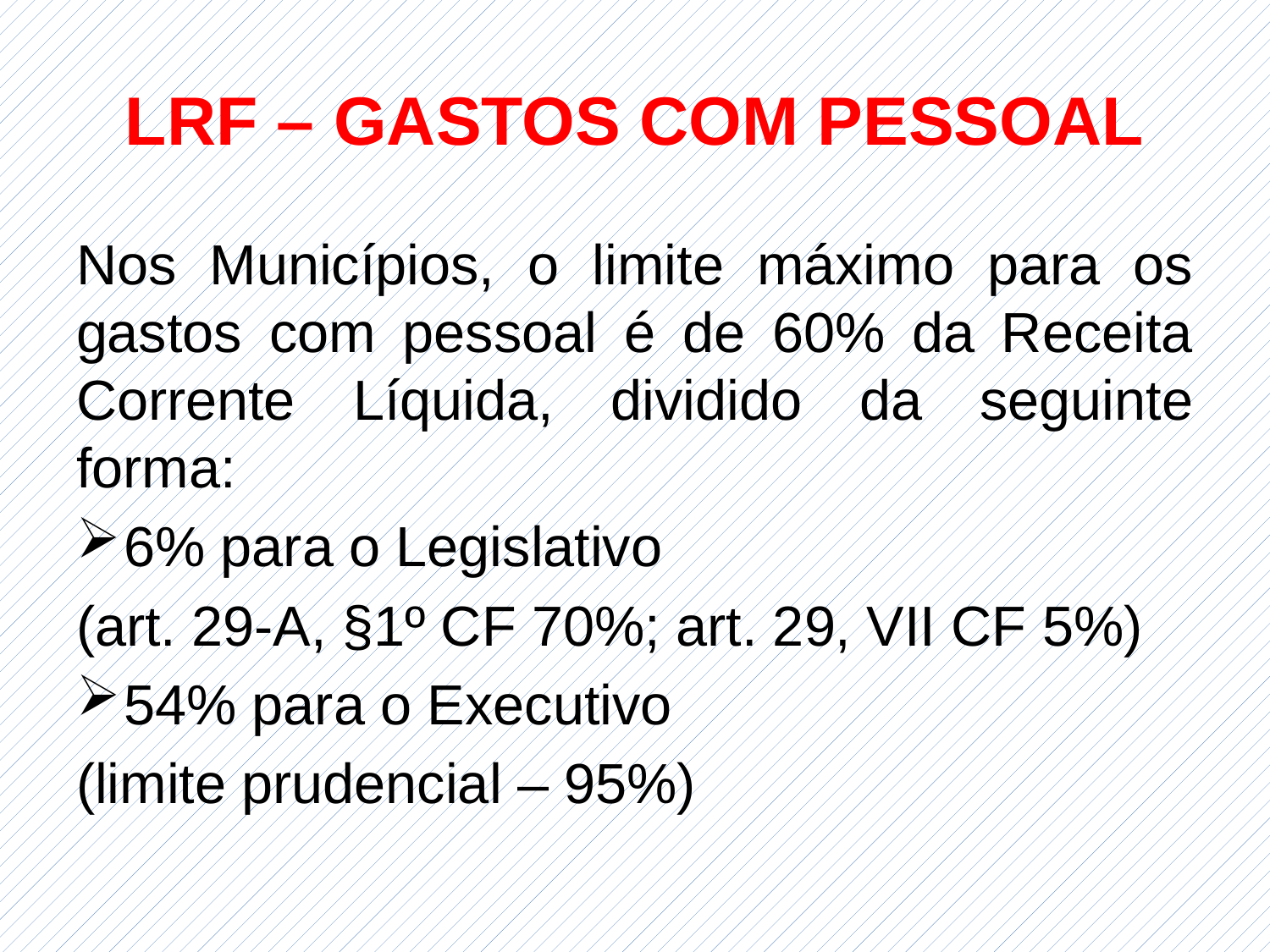

# LRF – GASTOS COM PESSOAL
Nos Municípios, o limite máximo para os gastos com pessoal é de 60% da Receita Corrente Líquida, dividido da seguinte forma:
6% para o Legislativo
(art. 29-A, §1º CF 70%; art. 29, VII CF 5%)
54% para o Executivo
(limite prudencial – 95%)